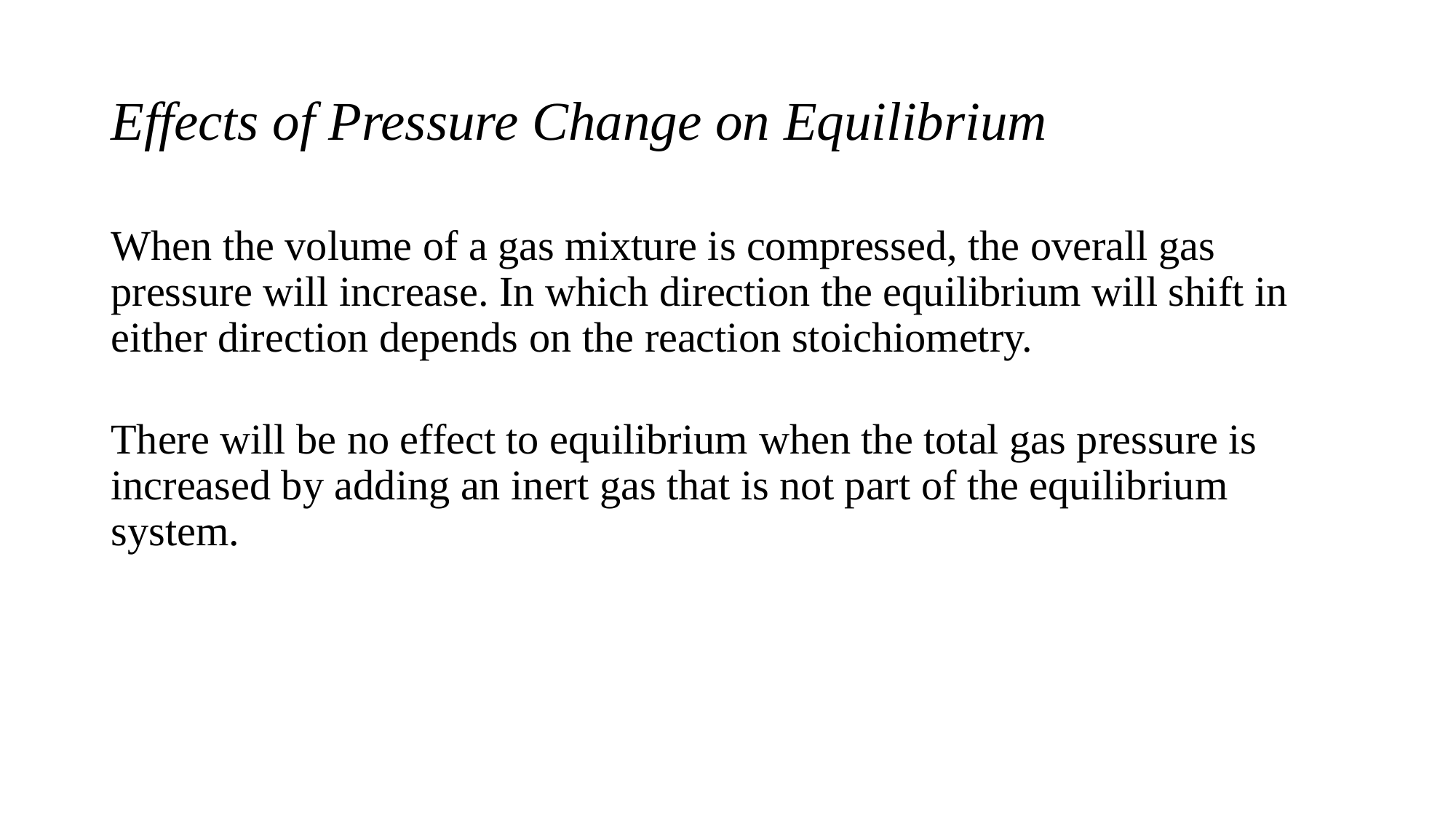

# Effects of Pressure Change on Equilibrium
When the volume of a gas mixture is compressed, the overall gas pressure will increase. In which direction the equilibrium will shift in either direction depends on the reaction stoichiometry.

There will be no effect to equilibrium when the total gas pressure is increased by adding an inert gas that is not part of the equilibrium system.